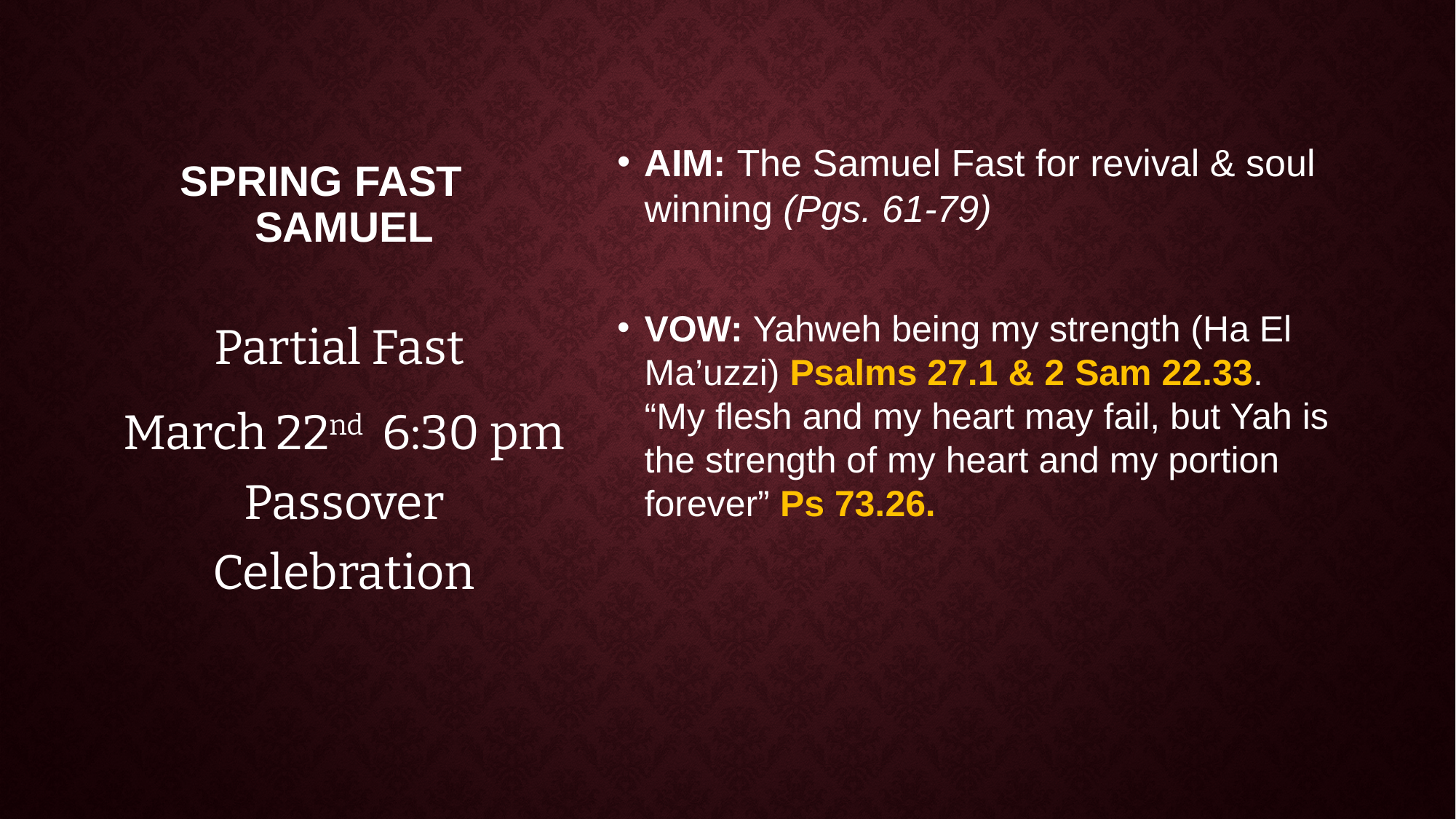

# Spring Fast 	Samuel

AIM: The Samuel Fast for revival & soul winning (Pgs. 61-79)

VOW: Yahweh being my strength (Ha El Ma’uzzi) Psalms 27.1 & 2 Sam 22.33. “My flesh and my heart may fail, but Yah is the strength of my heart and my portion forever” Ps 73.26.

Partial Fast
March 22nd  6:30 pm Passover Celebration